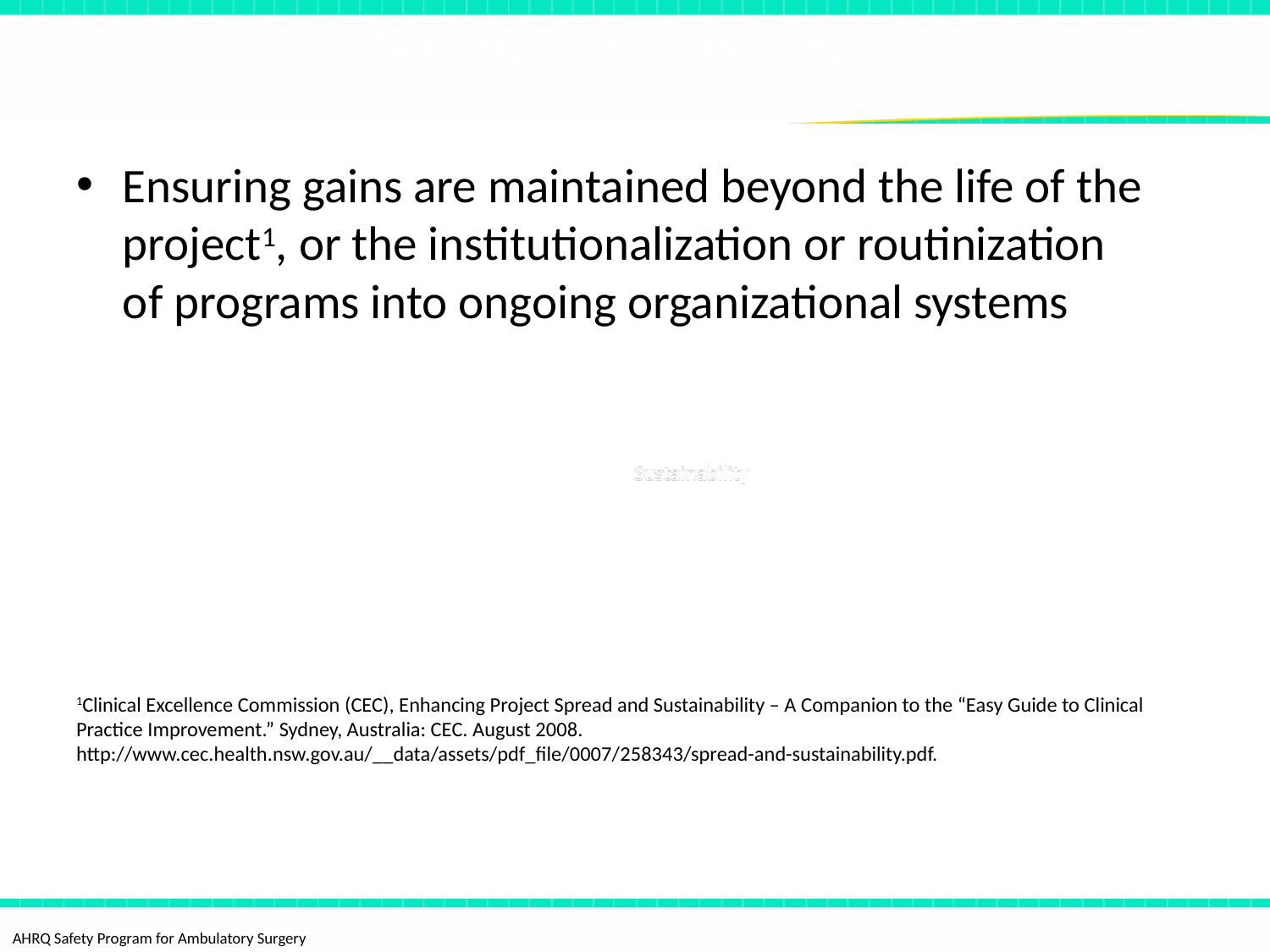

# Definition of Sustainability
Ensuring gains are maintained beyond the life of the project1, or the institutionalization or routinization of programs into ongoing organizational systems
1Clinical Excellence Commission (CEC), Enhancing Project Spread and Sustainability – A Companion to the “Easy Guide to Clinical Practice Improvement.” Sydney, Australia: CEC. August 2008. http://www.cec.health.nsw.gov.au/__data/assets/pdf_file/0007/258343/spread-and-sustainability.pdf.